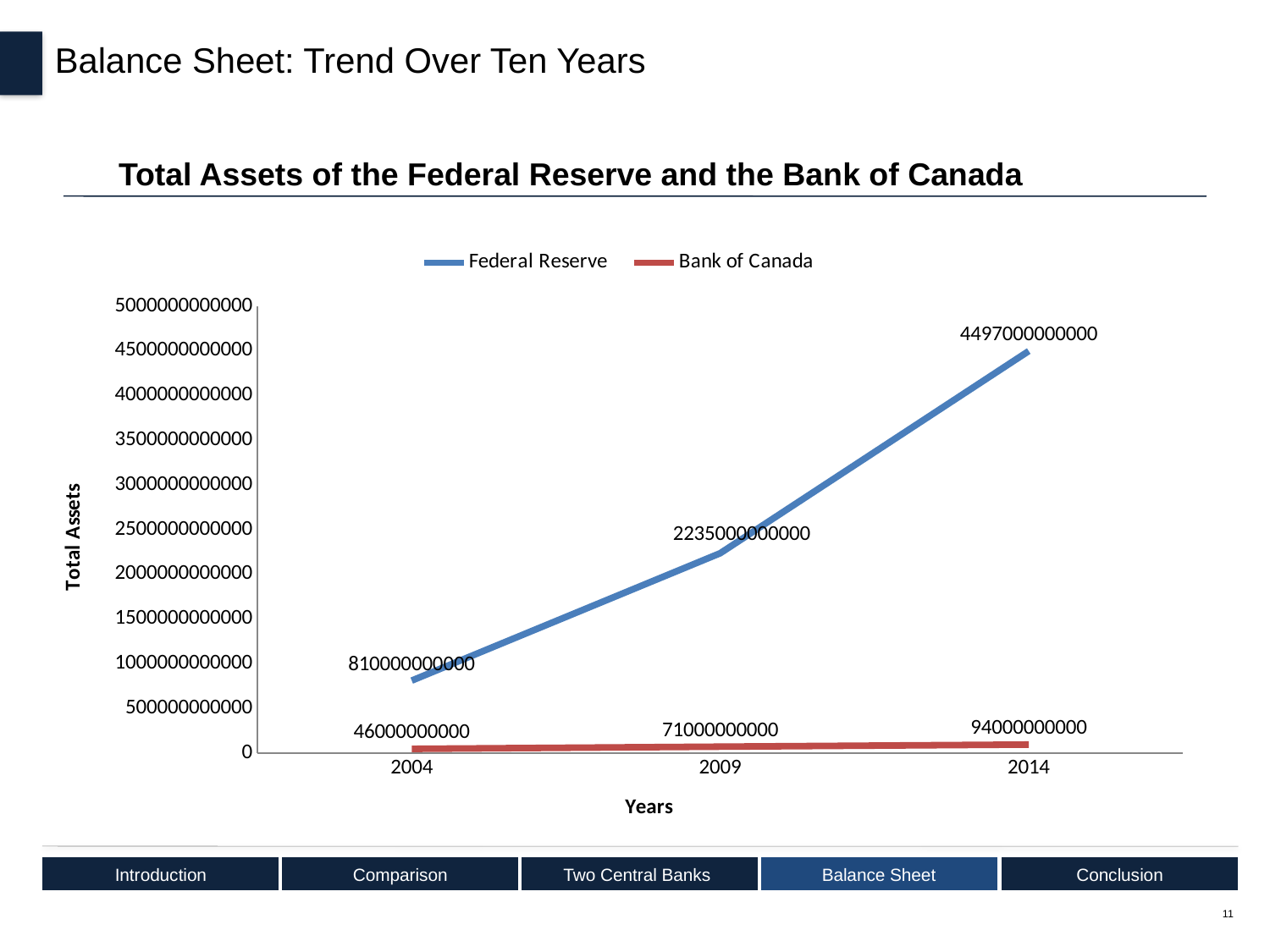

Balance Sheet: Trend Over Ten Years
Total Assets of the Federal Reserve and the Bank of Canada

### Chart

| Category | Federal Reserve | Bank of Canada |
|---|---|---|
| 2004.0 | 810000000000.0 | 46000000000.0 |
| 2009.0 | 2235000000000.0 | 71000000000.0 |
| 2014.0 | 4497000000000.0 | 94000000000.0 |
Introduction
Comparison
Two Central Banks
Balance Sheet
Conclusion
11